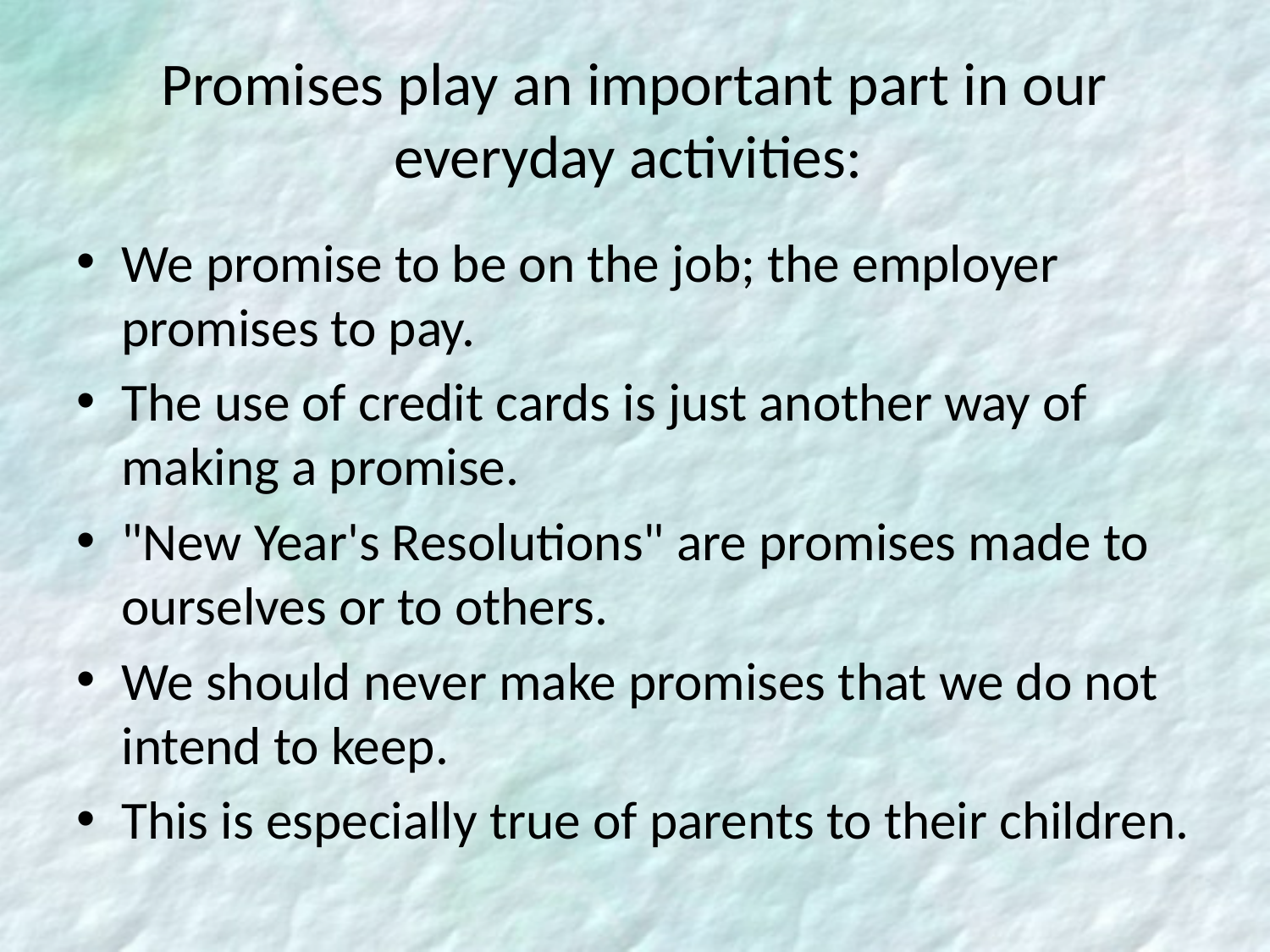

# Promises play an important part in our everyday activities:
We promise to be on the job; the employer promises to pay.
The use of credit cards is just another way of making a promise.
"New Year's Resolutions" are promises made to ourselves or to others.
We should never make promises that we do not intend to keep.
This is especially true of parents to their children.